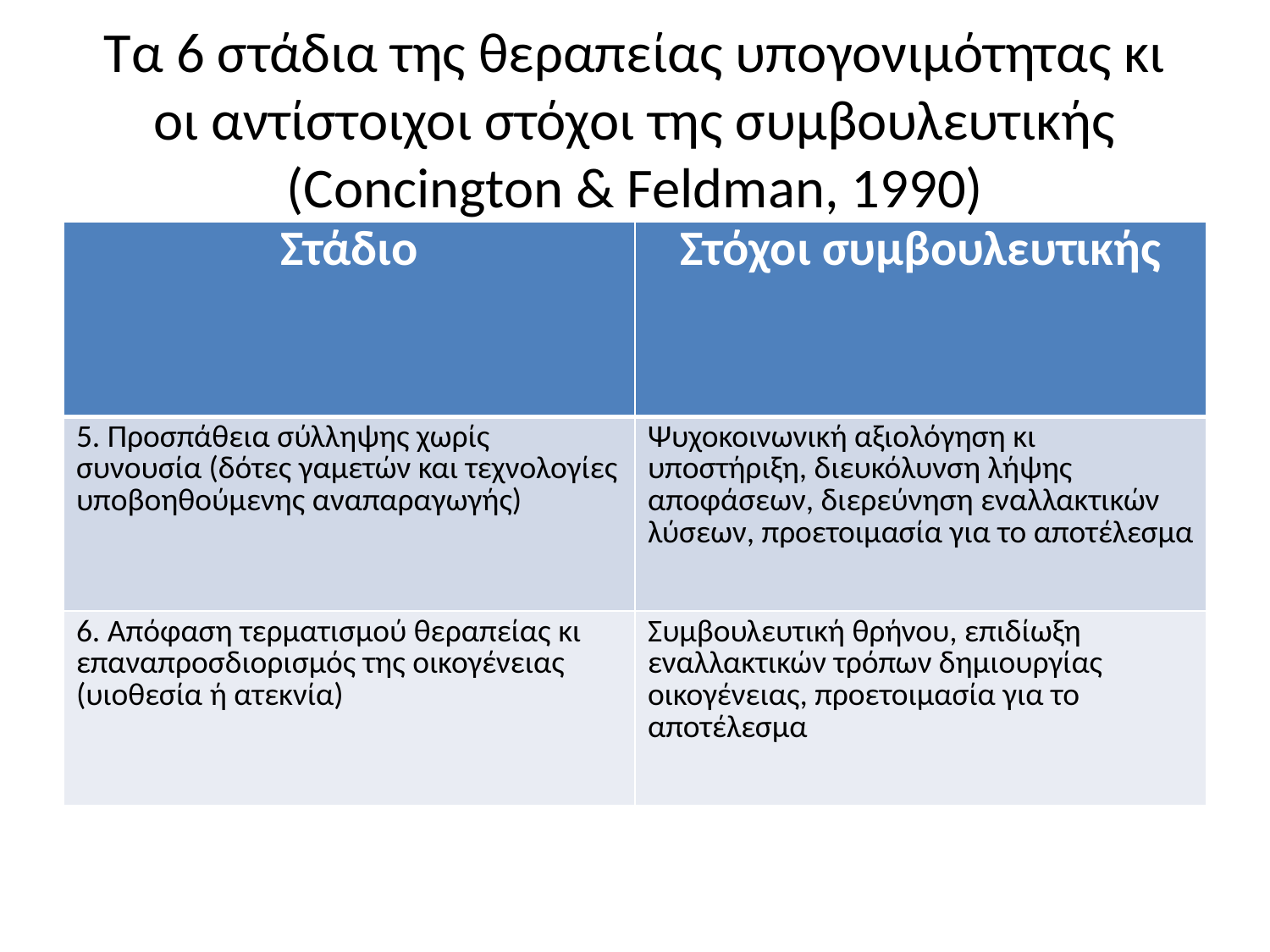

# Τα 6 στάδια της θεραπείας υπογονιμότητας κι οι αντίστοιχοι στόχοι της συμβουλευτικής (Concington & Feldman, 1990)
| Στάδιο | Στόχοι συμβουλευτικής |
| --- | --- |
| 5. Προσπάθεια σύλληψης χωρίς συνουσία (δότες γαμετών και τεχνολογίες υποβοηθούμενης αναπαραγωγής) | Ψυχοκοινωνική αξιολόγηση κι υποστήριξη, διευκόλυνση λήψης αποφάσεων, διερεύνηση εναλλακτικών λύσεων, προετοιμασία για το αποτέλεσμα |
| 6. Απόφαση τερματισμού θεραπείας κι επαναπροσδιορισμός της οικογένειας (υιοθεσία ή ατεκνία) | Συμβουλευτική θρήνου, επιδίωξη εναλλακτικών τρόπων δημιουργίας οικογένειας, προετοιμασία για το αποτέλεσμα |